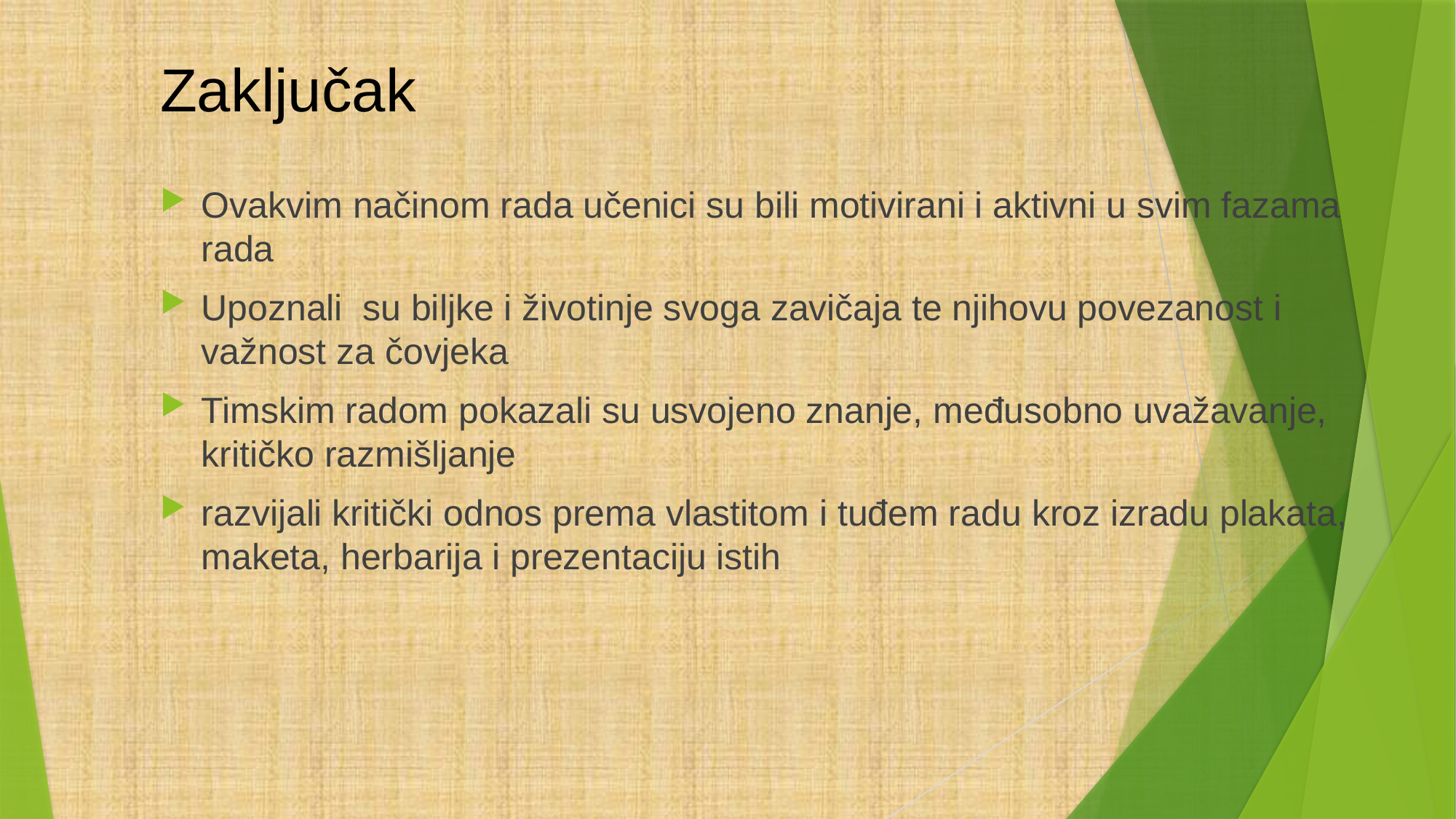

# Zaključak
Ovakvim načinom rada učenici su bili motivirani i aktivni u svim fazama rada
Upoznali  su biljke i životinje svoga zavičaja te njihovu povezanost i važnost za čovjeka
Timskim radom pokazali su usvojeno znanje, međusobno uvažavanje, kritičko razmišljanje
razvijali kritički odnos prema vlastitom i tuđem radu kroz izradu plakata, maketa, herbarija i prezentaciju istih